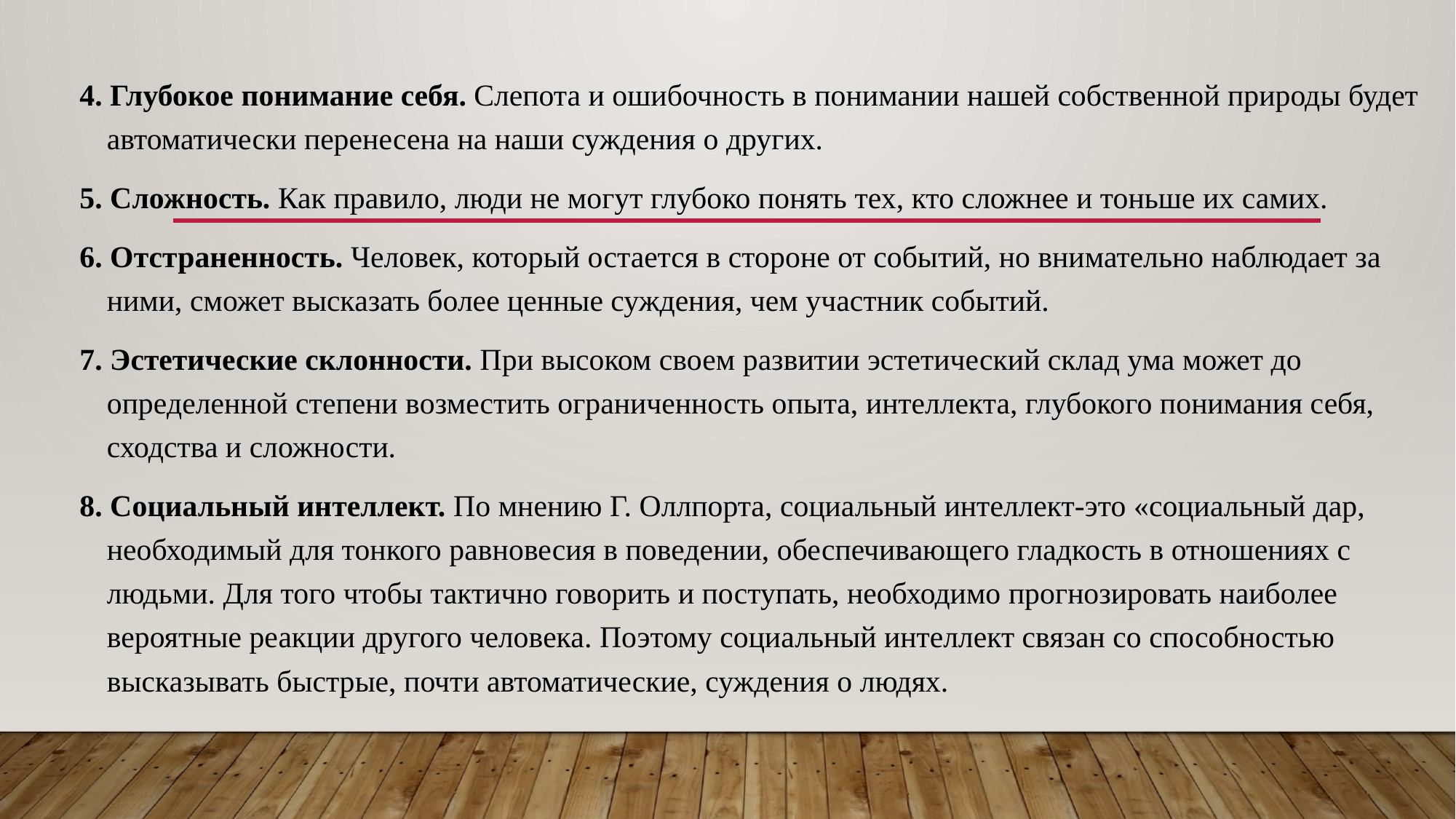

4. Глубокое понимание себя. Слепота и ошибочность в понимании нашей собственной природы будет автоматически перенесена на наши суждения о других.
5. Сложность. Как правило, люди не могут глубоко понять тех, кто сложнее и тоньше их самих.
6. Отстраненность. Человек, который остается в стороне от событий, но внимательно наблюдает за ними, сможет высказать более ценные суждения, чем участник событий.
7. Эстетические склонности. При высоком своем развитии эстетический склад ума может до определенной степени возместить ограниченность опыта, интеллекта, глубокого понимания себя, сходства и сложности.
8. Социальный интеллект. По мнению Г. Оллпорта, социальный интеллект-это «социальный дар, необходимый для тонкого равновесия в поведении, обеспечивающего гладкость в отношениях с людьми. Для того чтобы тактично говорить и поступать, необходимо прогнозировать наиболее вероятные реакции другого человека. Поэтому социальный интеллект связан со способностью высказывать быстрые, почти автоматические, суждения о людях.